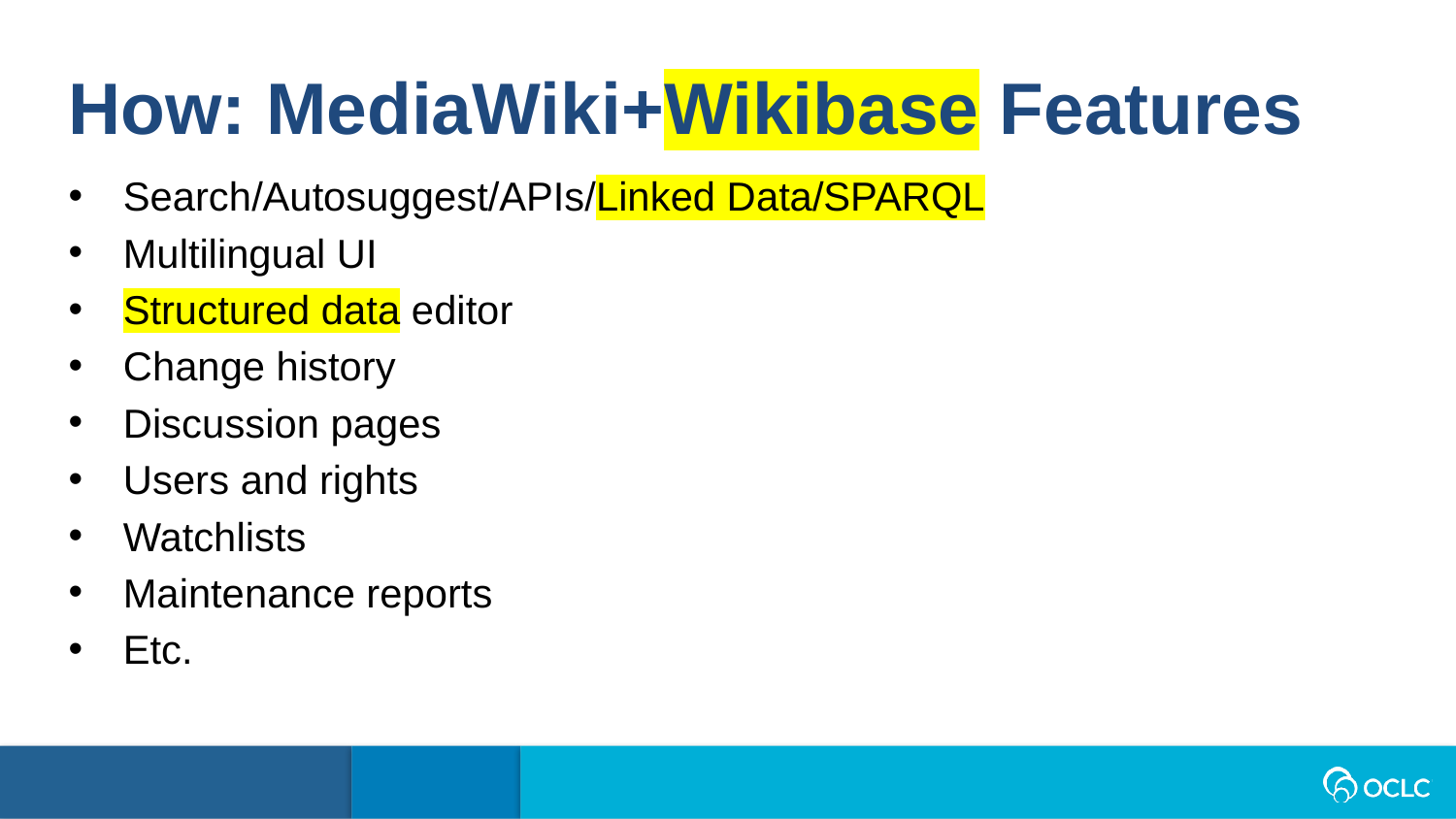

How: MediaWiki+Wikibase Features
Search/Autosuggest/APIs/Linked Data/SPARQL
Multilingual UI
Structured data editor
Change history
Discussion pages
Users and rights
Watchlists
Maintenance reports
Etc.